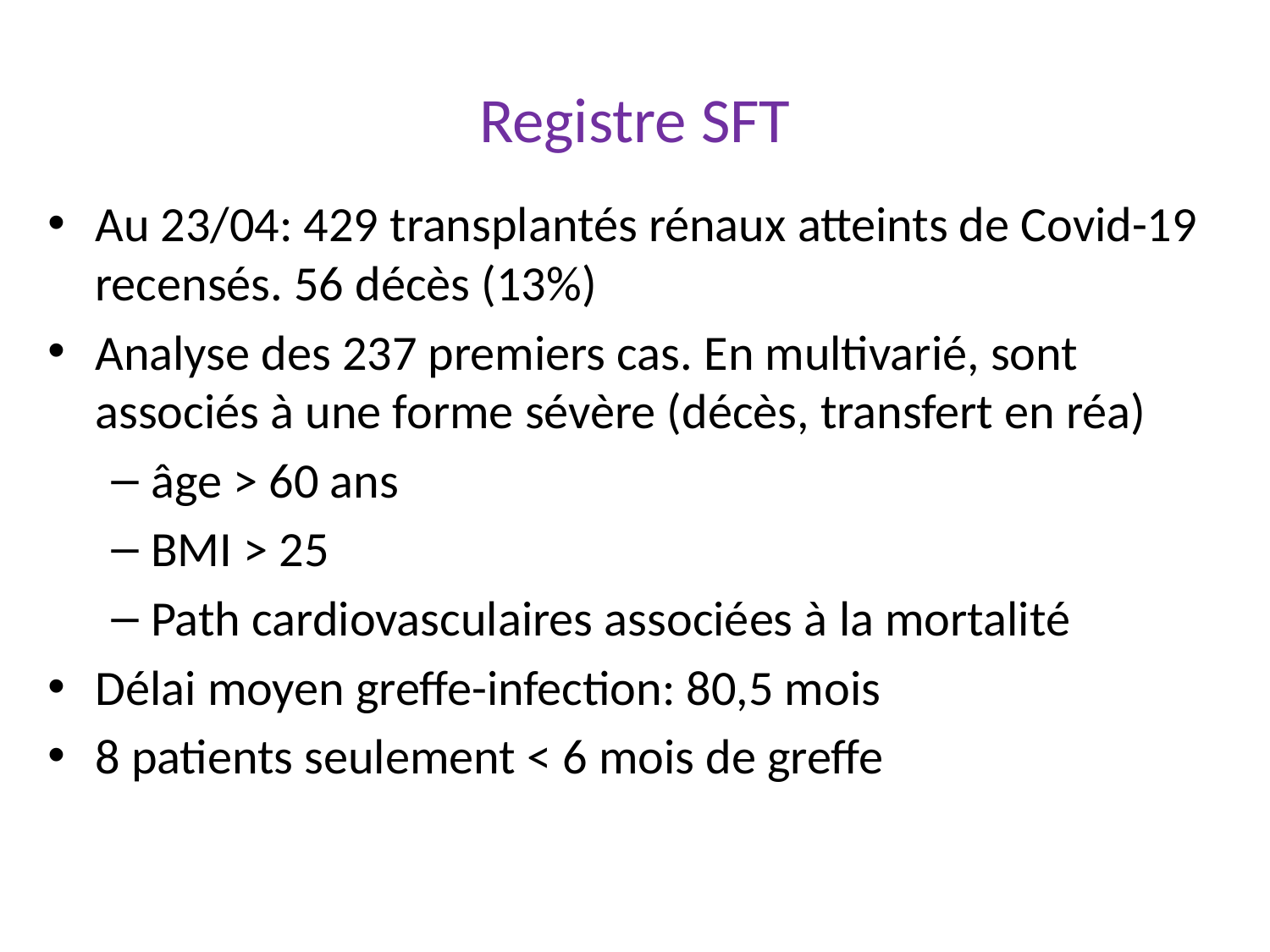

# Registre SFT
Au 23/04: 429 transplantés rénaux atteints de Covid-19 recensés. 56 décès (13%)
Analyse des 237 premiers cas. En multivarié, sont associés à une forme sévère (décès, transfert en réa)
âge > 60 ans
BMI > 25
Path cardiovasculaires associées à la mortalité
Délai moyen greffe-infection: 80,5 mois
8 patients seulement < 6 mois de greffe